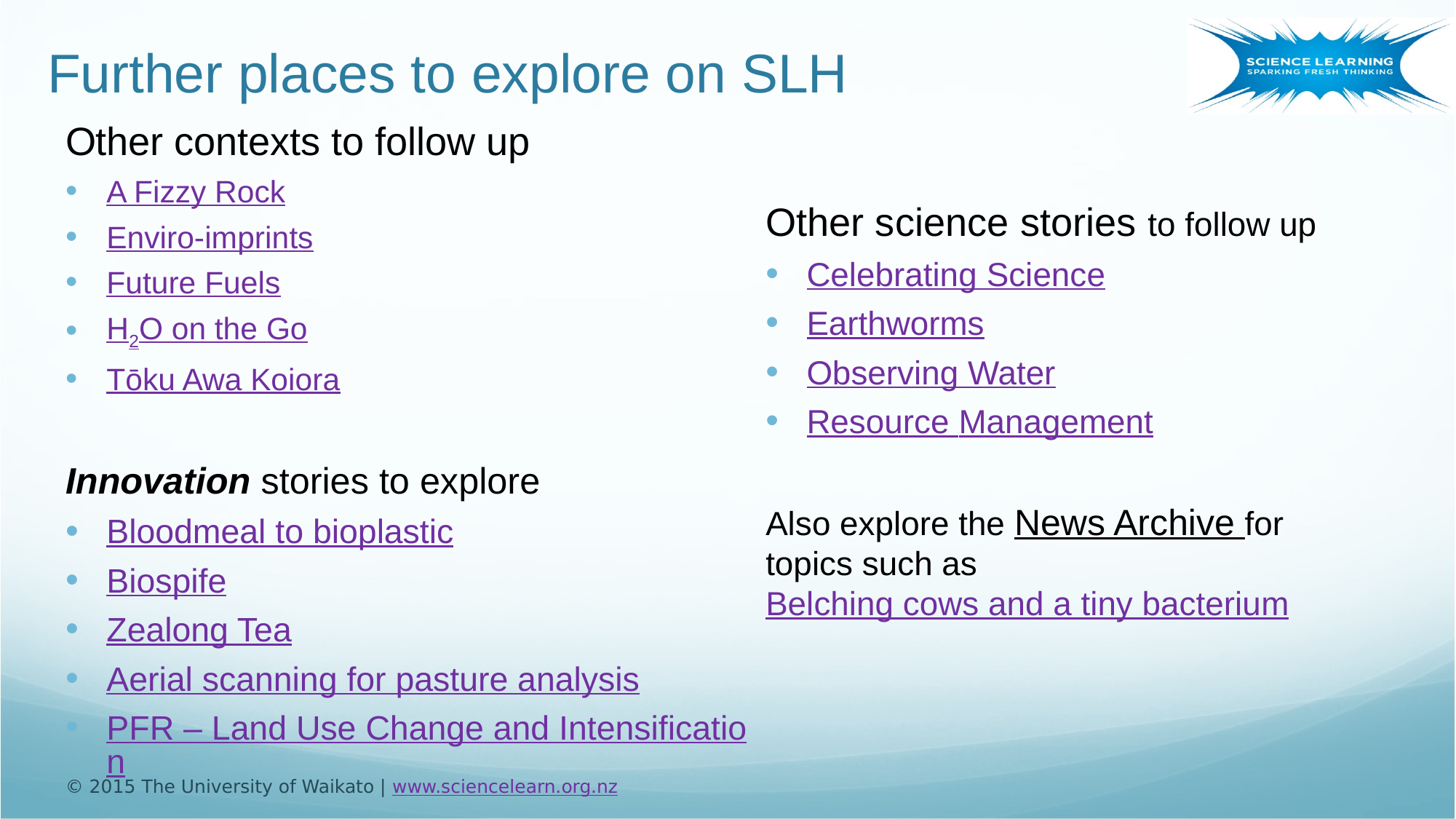

# Further places to explore on SLH
Other contexts to follow up
A Fizzy Rock
Enviro-imprints
Future Fuels
H2O on the Go
Tōku Awa Koiora

Innovation stories to explore
Bloodmeal to bioplastic
Biospife
Zealong Tea
Aerial scanning for pasture analysis
PFR – Land Use Change and Intensification

Other science stories to follow up
Celebrating Science
Earthworms
Observing Water
Resource Management

Also explore the News Archive for topics such as Belching cows and a tiny bacterium
© 2015 The University of Waikato | www.sciencelearn.org.nz